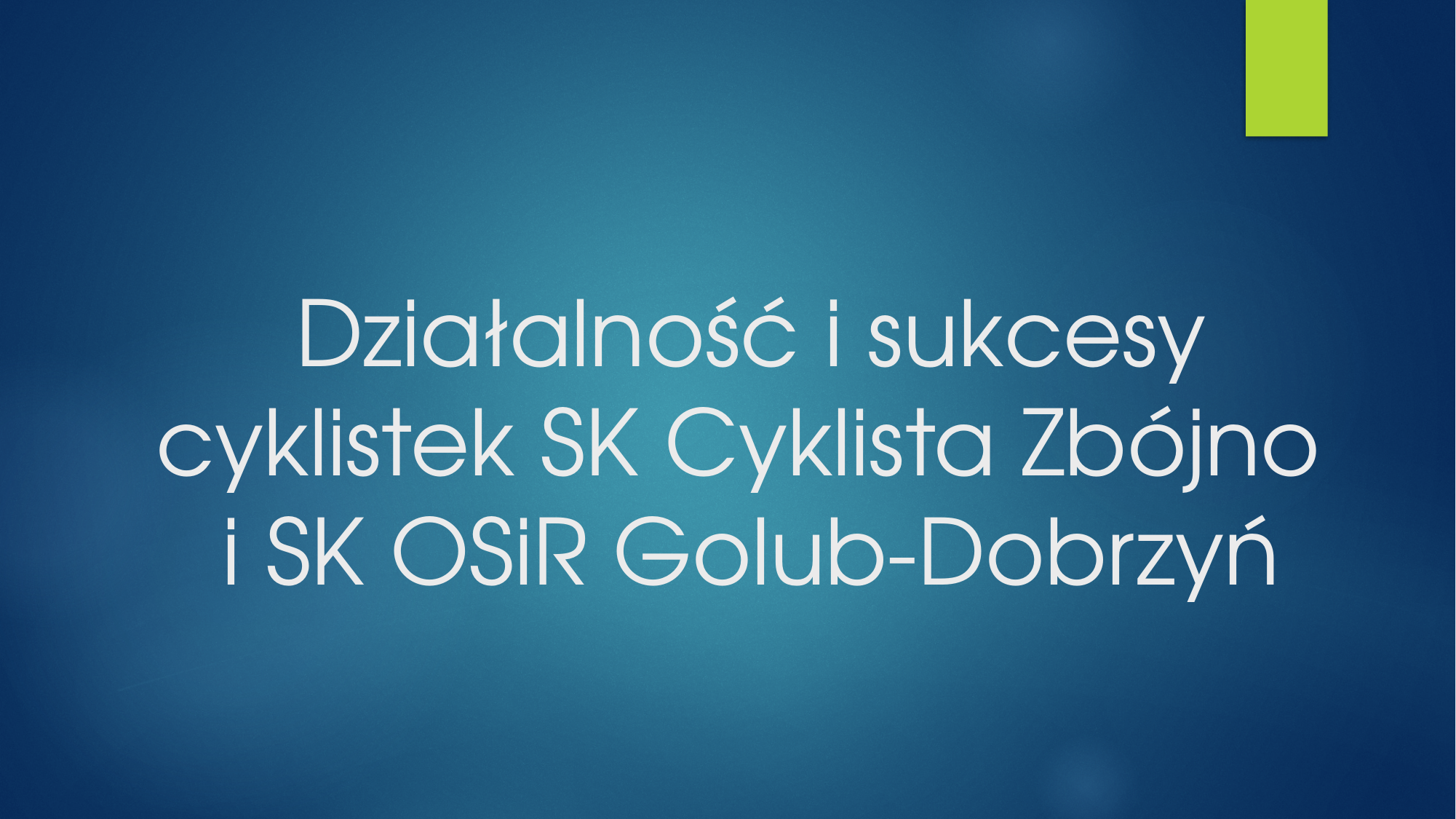

# Działalność i sukcesy cyklistek SK Cyklista Zbójno i SK OSiR Golub-Dobrzyń